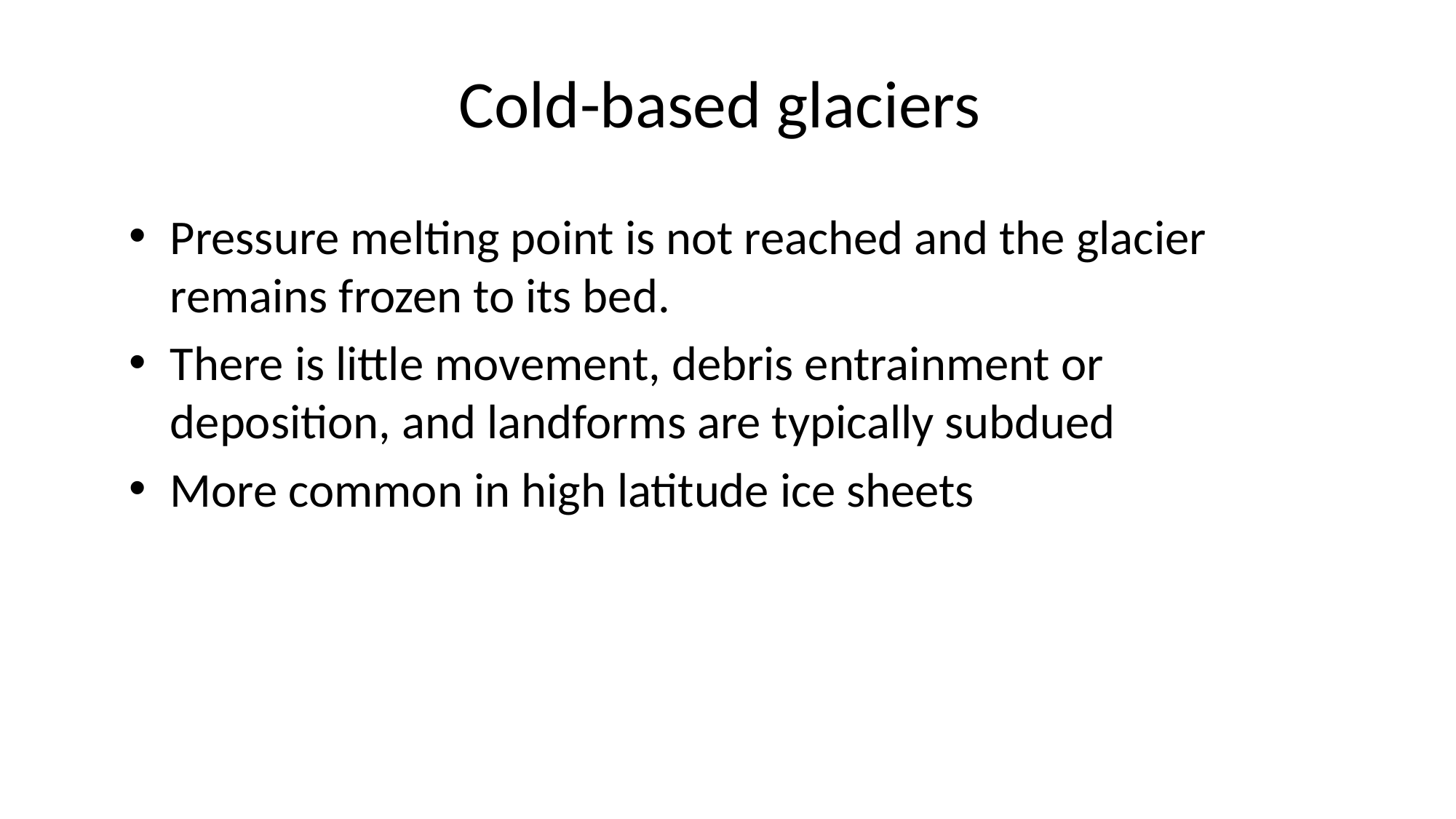

# Cold-based glaciers
Pressure melting point is not reached and the glacier remains frozen to its bed.
There is little movement, debris entrainment or deposition, and landforms are typically subdued
More common in high latitude ice sheets